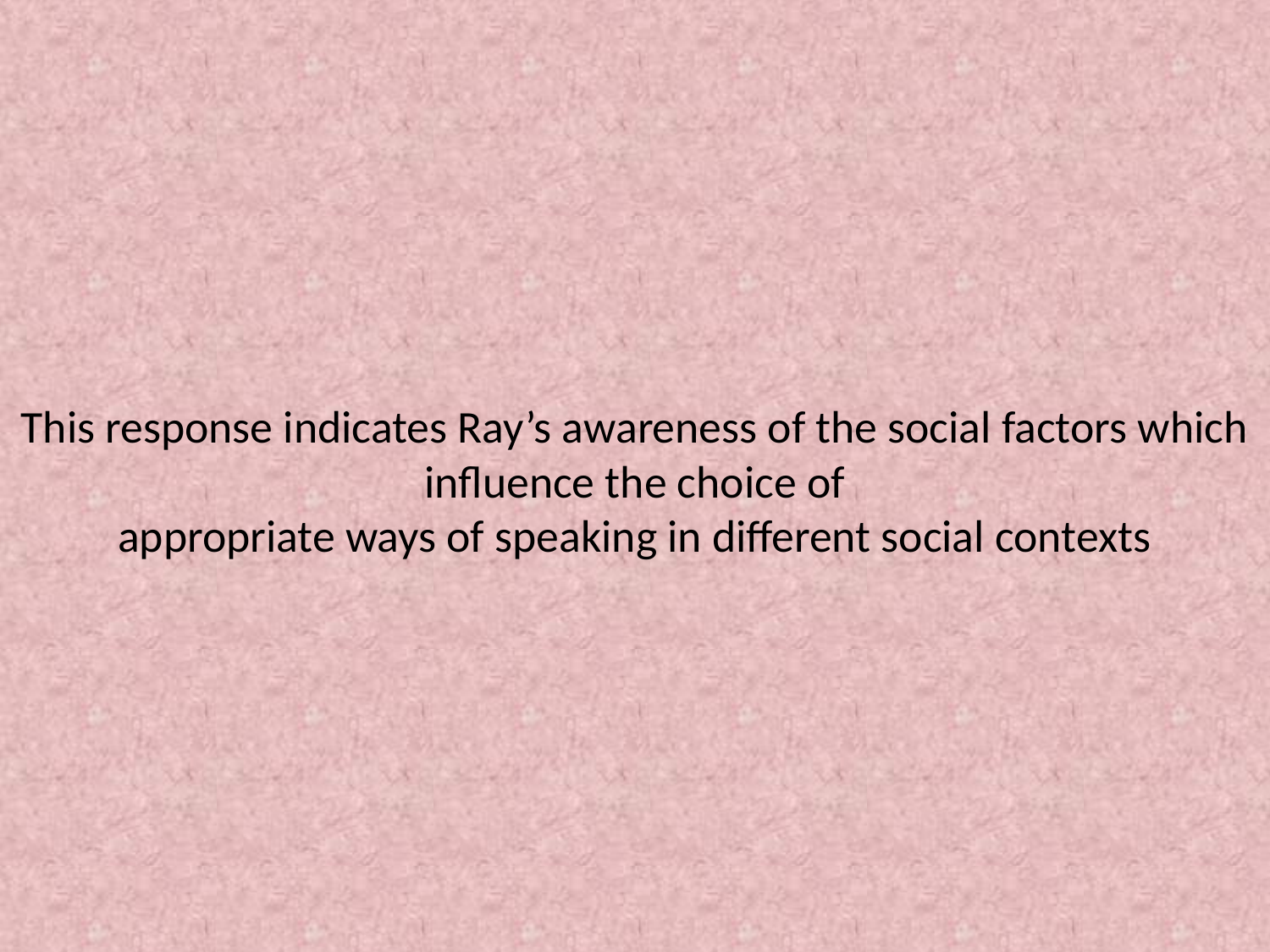

# This response indicates Ray’s awareness of the social factors which influence the choice of appropriate ways of speaking in different social contexts